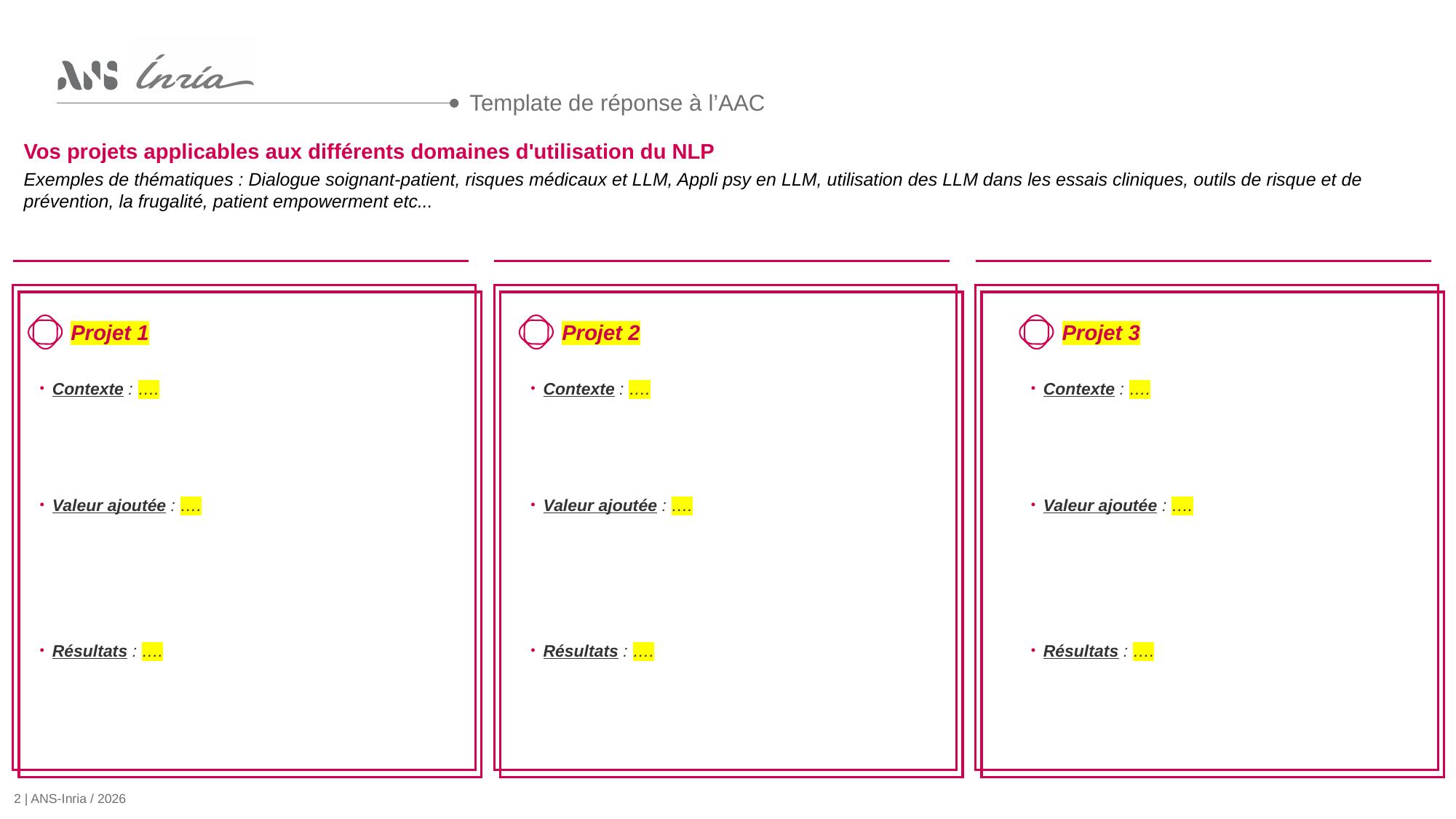

Template de réponse à l’AAC
Vos projets applicables aux différents domaines d'utilisation du NLP
Exemples de thématiques : Dialogue soignant‑patient, risques médicaux et LLM, Appli psy en LLM, utilisation des LLM dans les essais cliniques, outils de risque et de prévention, la frugalité, patient empowerment etc...

Projet 1

Projet 2

Projet 3

Contexte : ….

Valeur ajoutée : ….

Résultats : ….
Contexte : ….

Valeur ajoutée : ….

Résultats : ….
Contexte : ….

Valeur ajoutée : ….

Résultats : ….